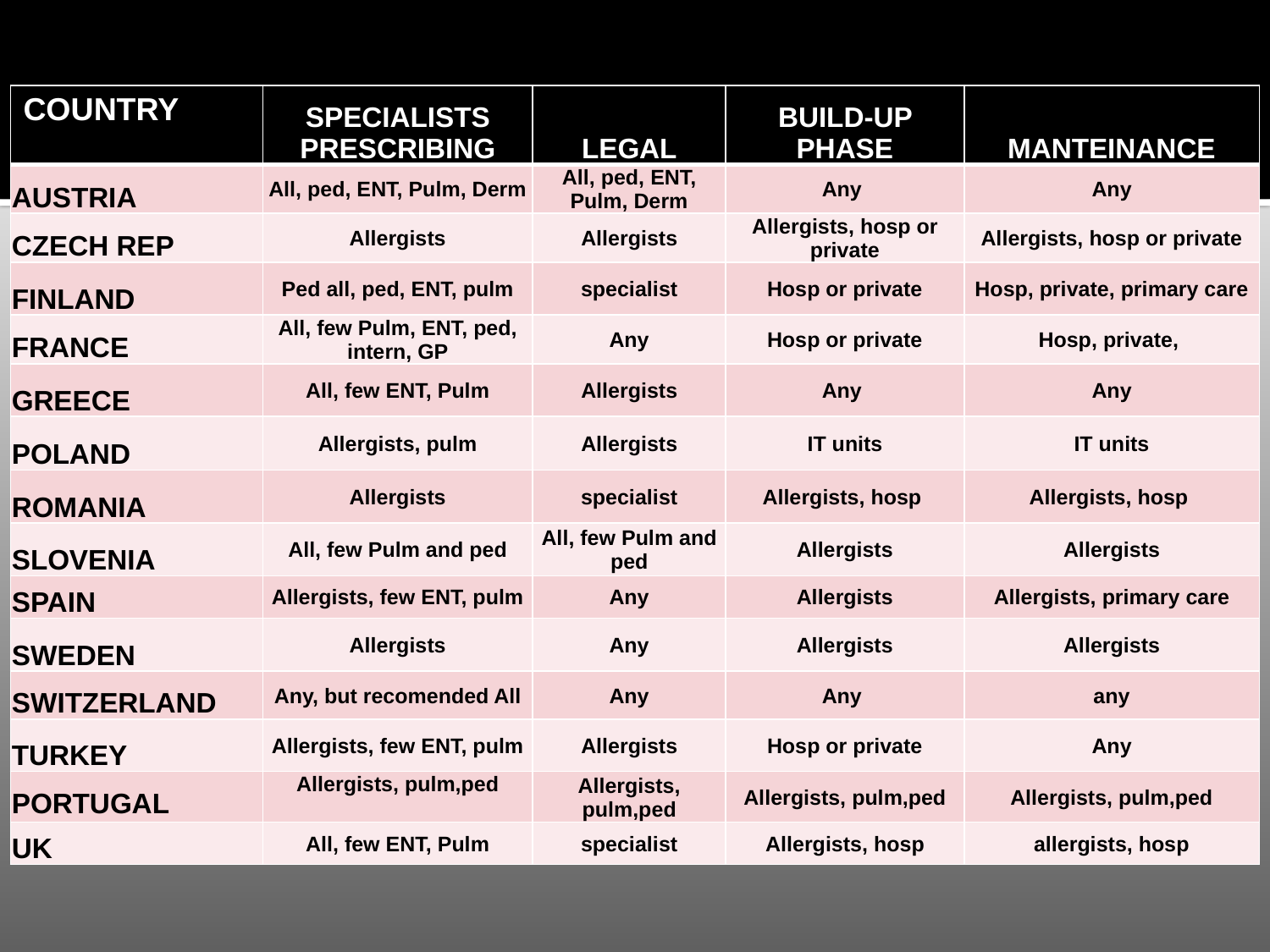

| COUNTRY | SPECIALISTS PRESCRIBING | LEGAL | BUILD-UP PHASE | MANTEINANCE |
| --- | --- | --- | --- | --- |
| AUSTRIA | All, ped, ENT, Pulm, Derm | All, ped, ENT, Pulm, Derm | Any | Any |
| CZECH REP | Allergists | Allergists | Allergists, hosp or private | Allergists, hosp or private |
| FINLAND | Ped all, ped, ENT, pulm | specialist | Hosp or private | Hosp, private, primary care |
| FRANCE | All, few Pulm, ENT, ped, intern, GP | Any | Hosp or private | Hosp, private, |
| GREECE | All, few ENT, Pulm | Allergists | Any | Any |
| POLAND | Allergists, pulm | Allergists | IT units | IT units |
| ROMANIA | Allergists | specialist | Allergists, hosp | Allergists, hosp |
| SLOVENIA | All, few Pulm and ped | All, few Pulm and ped | Allergists | Allergists |
| SPAIN | Allergists, few ENT, pulm | Any | Allergists | Allergists, primary care |
| SWEDEN | Allergists | Any | Allergists | Allergists |
| SWITZERLAND | Any, but recomended All | Any | Any | any |
| TURKEY | Allergists, few ENT, pulm | Allergists | Hosp or private | Any |
| PORTUGAL | Allergists, pulm,ped | Allergists, pulm,ped | Allergists, pulm,ped | Allergists, pulm,ped |
| UK | All, few ENT, Pulm | specialist | Allergists, hosp | allergists, hosp |